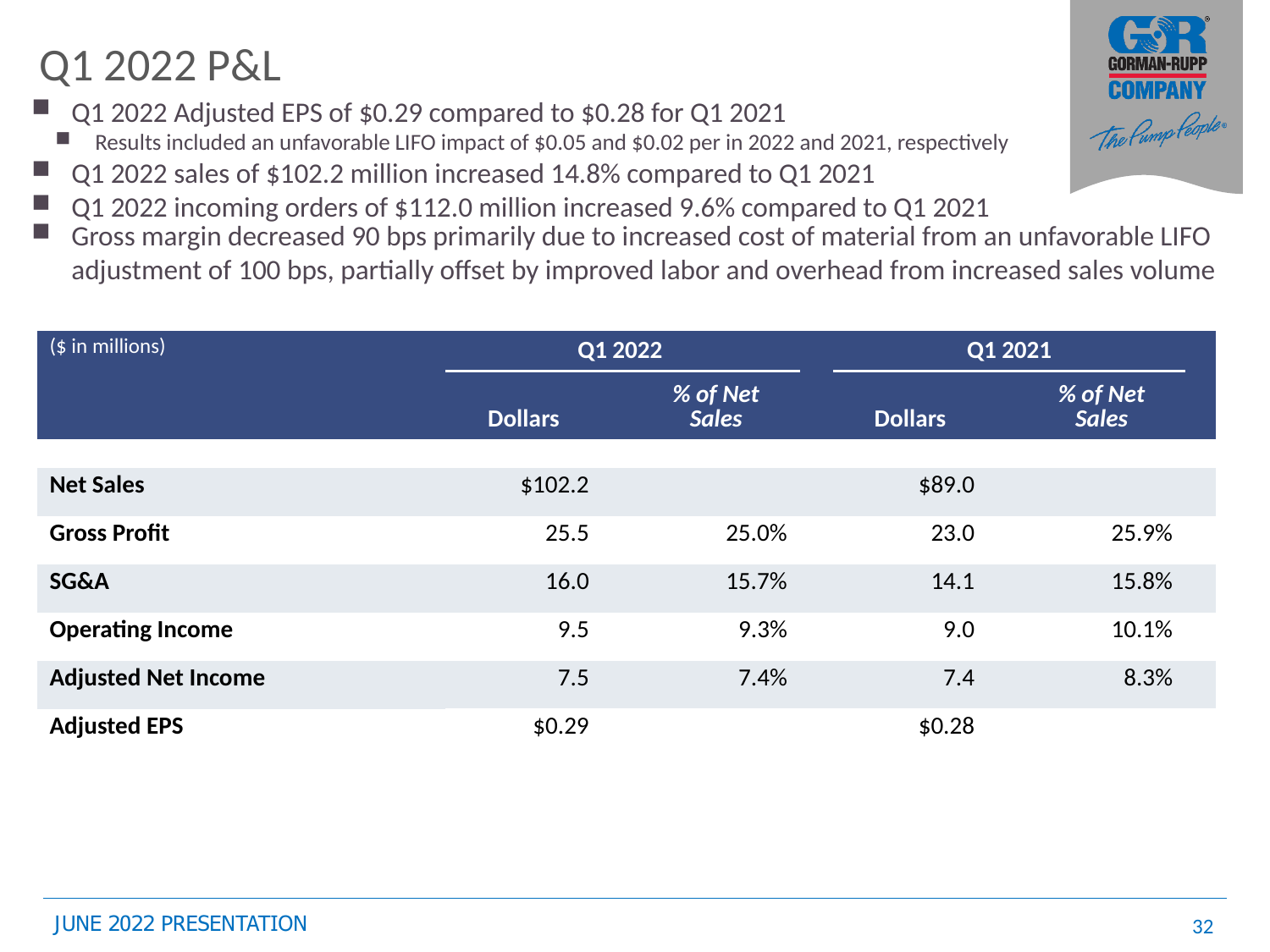

# Q1 2022 P&L
Q1 2022 Adjusted EPS of $0.29 compared to $0.28 for Q1 2021
Results included an unfavorable LIFO impact of $0.05 and $0.02 per in 2022 and 2021, respectively
Q1 2022 sales of $102.2 million increased 14.8% compared to Q1 2021
Q1 2022 incoming orders of $112.0 million increased 9.6% compared to Q1 2021
Gross margin decreased 90 bps primarily due to increased cost of material from an unfavorable LIFO adjustment of 100 bps, partially offset by improved labor and overhead from increased sales volume
| ($ in millions) |  | Q1 2022 |  |  |  | Q1 2021 |  |  |  |
| --- | --- | --- | --- | --- | --- | --- | --- | --- | --- |
|  |  | Dollars |  | % of Net Sales |  | Dollars |  | % of Net Sales |  |
|  |  |  |  |  |  |  |  |  |  |
| Net Sales |  | $102.2 |  |  |  | $89.0 |  |  |  |
| Gross Profit |  | 25.5 |  | 25.0% |  | 23.0 |  | 25.9% |  |
| SG&A |  | 16.0 |  | 15.7% |  | 14.1 |  | 15.8% |  |
| Operating Income |  | 9.5 |  | 9.3% |  | 9.0 |  | 10.1% |  |
| Adjusted Net Income |  | 7.5 |  | 7.4% |  | 7.4 |  | 8.3% |  |
| Adjusted EPS |  | $0.29 |  |  |  | $0.28 |  |  |  |
|  |  |  |  |  |  |  |  |  |  |
32